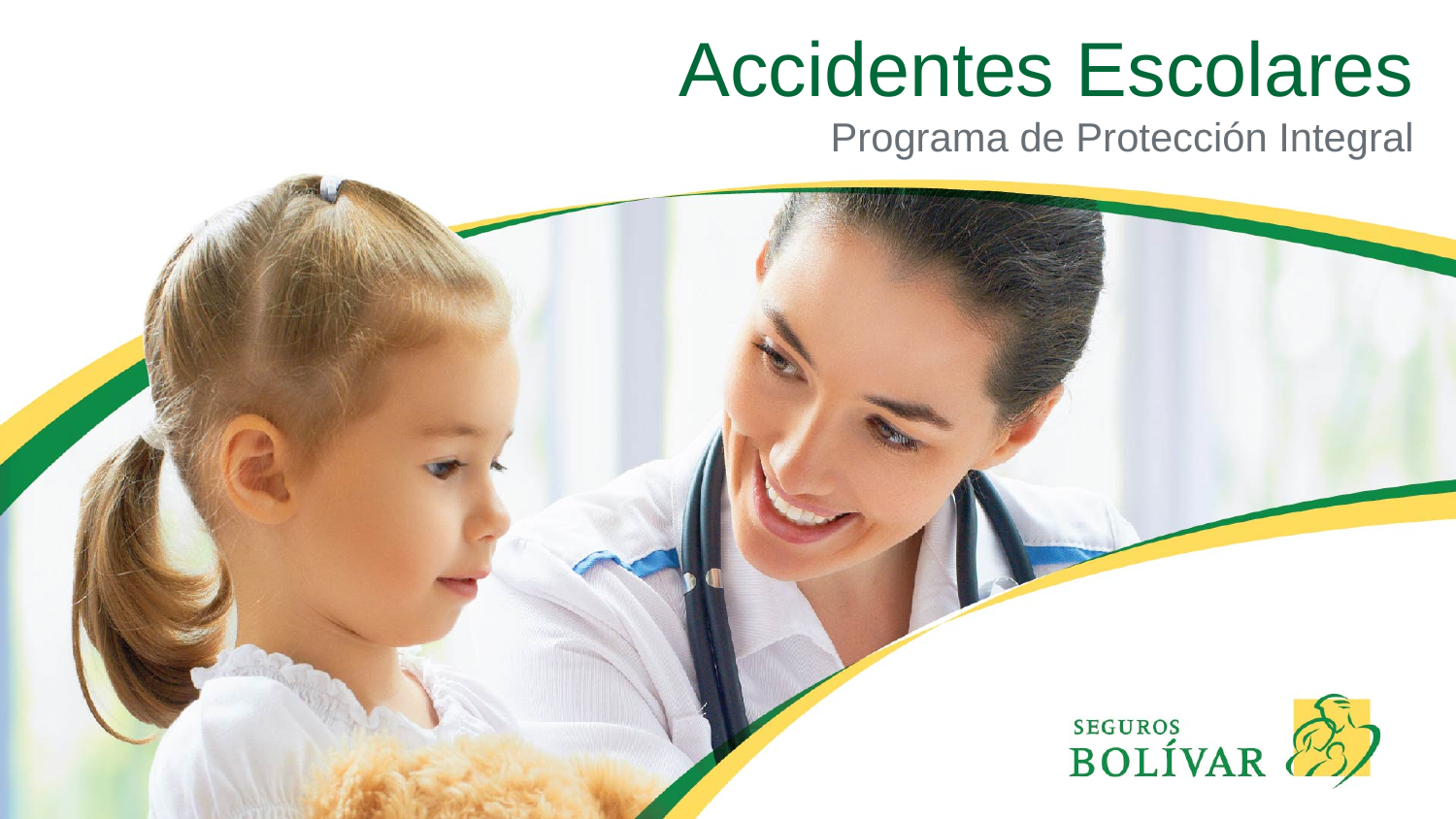

# Accidentes Escolares Programa de Protección Integral